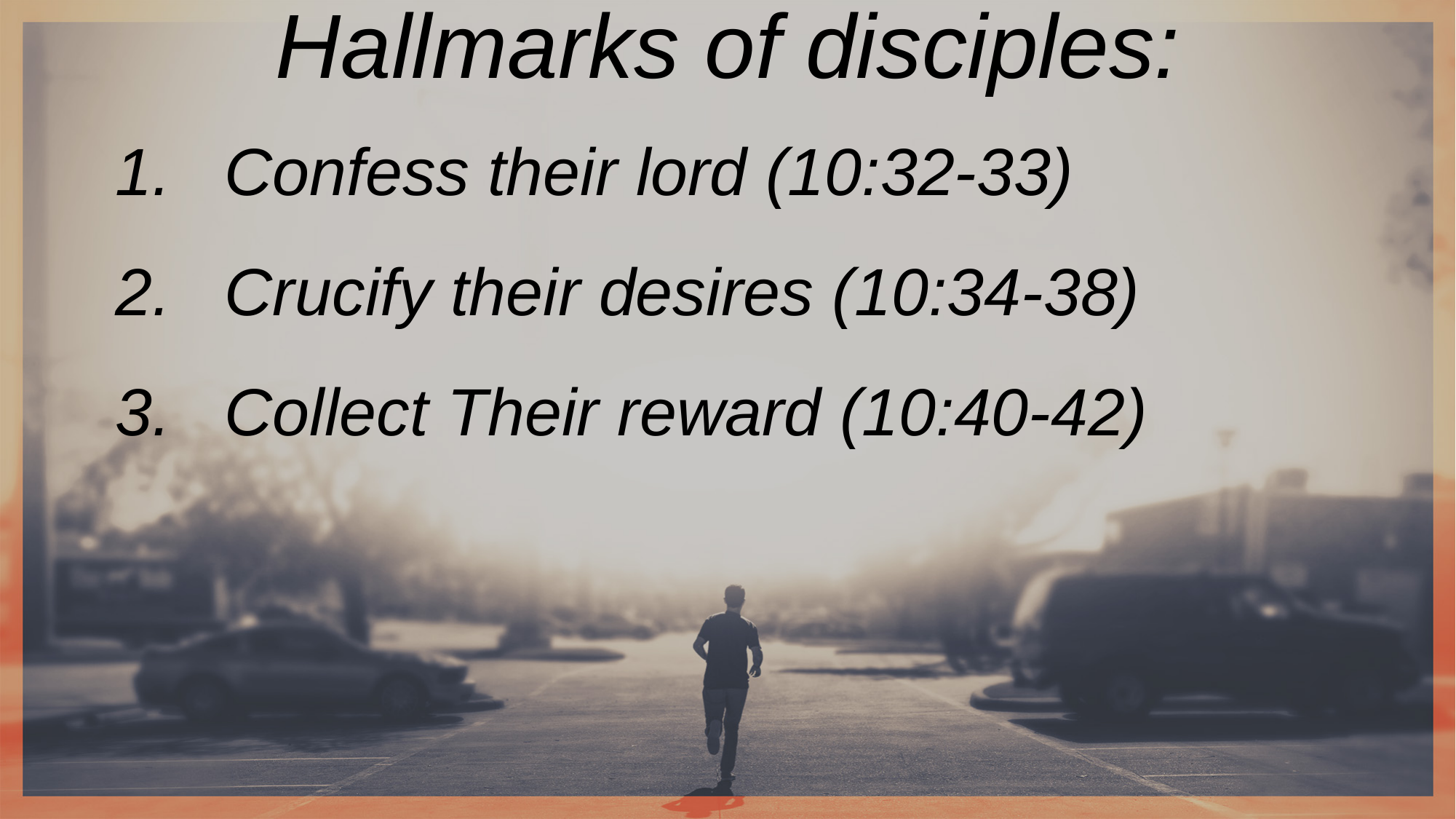

Hallmarks of disciples:
Confess their lord (10:32-33)
Crucify their desires (10:34-38)
Collect Their reward (10:40-42)